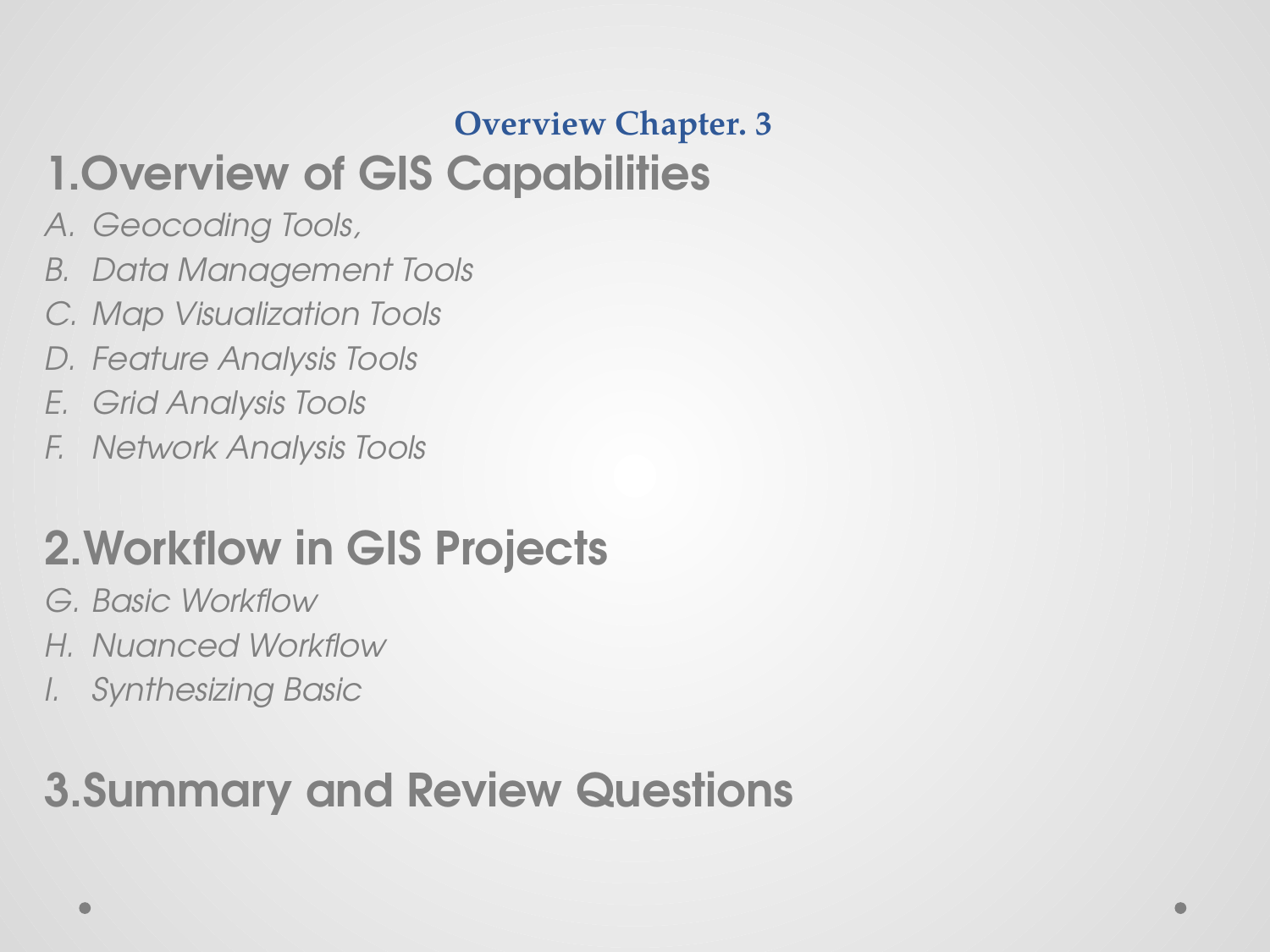

# Overview Chapter. 3
1.Overview of GIS Capabilities
Geocoding Tools,
Data Management Tools
Map Visualization Tools
Feature Analysis Tools
Grid Analysis Tools
Network Analysis Tools

2.Workflow in GIS Projects
Basic Workflow
Nuanced Workflow
Synthesizing Basic

3.Summary and Review Questions